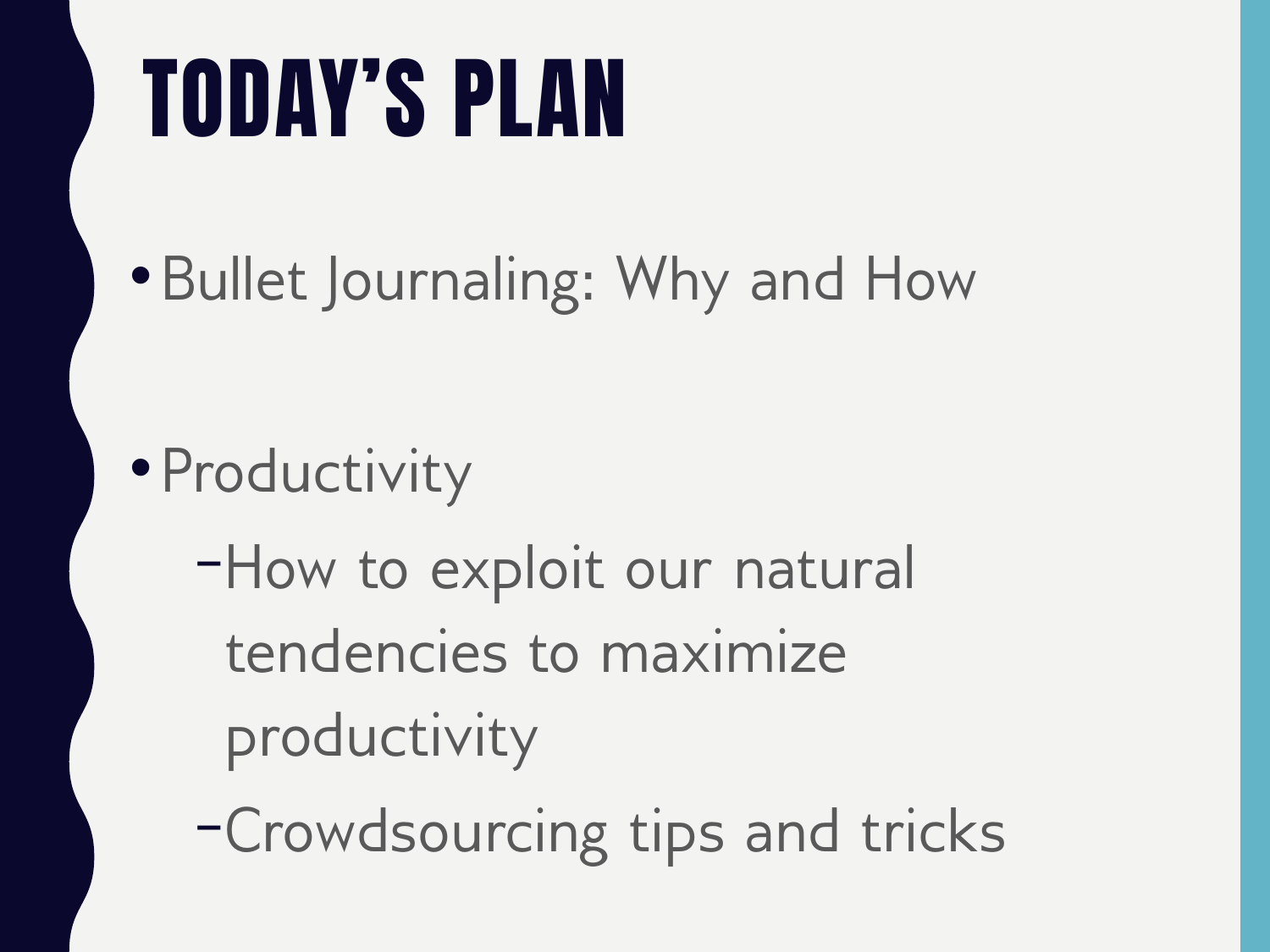

# Today’s plan
Bullet Journaling: Why and How

Productivity
How to exploit our natural tendencies to maximize productivity
Crowdsourcing tips and tricks